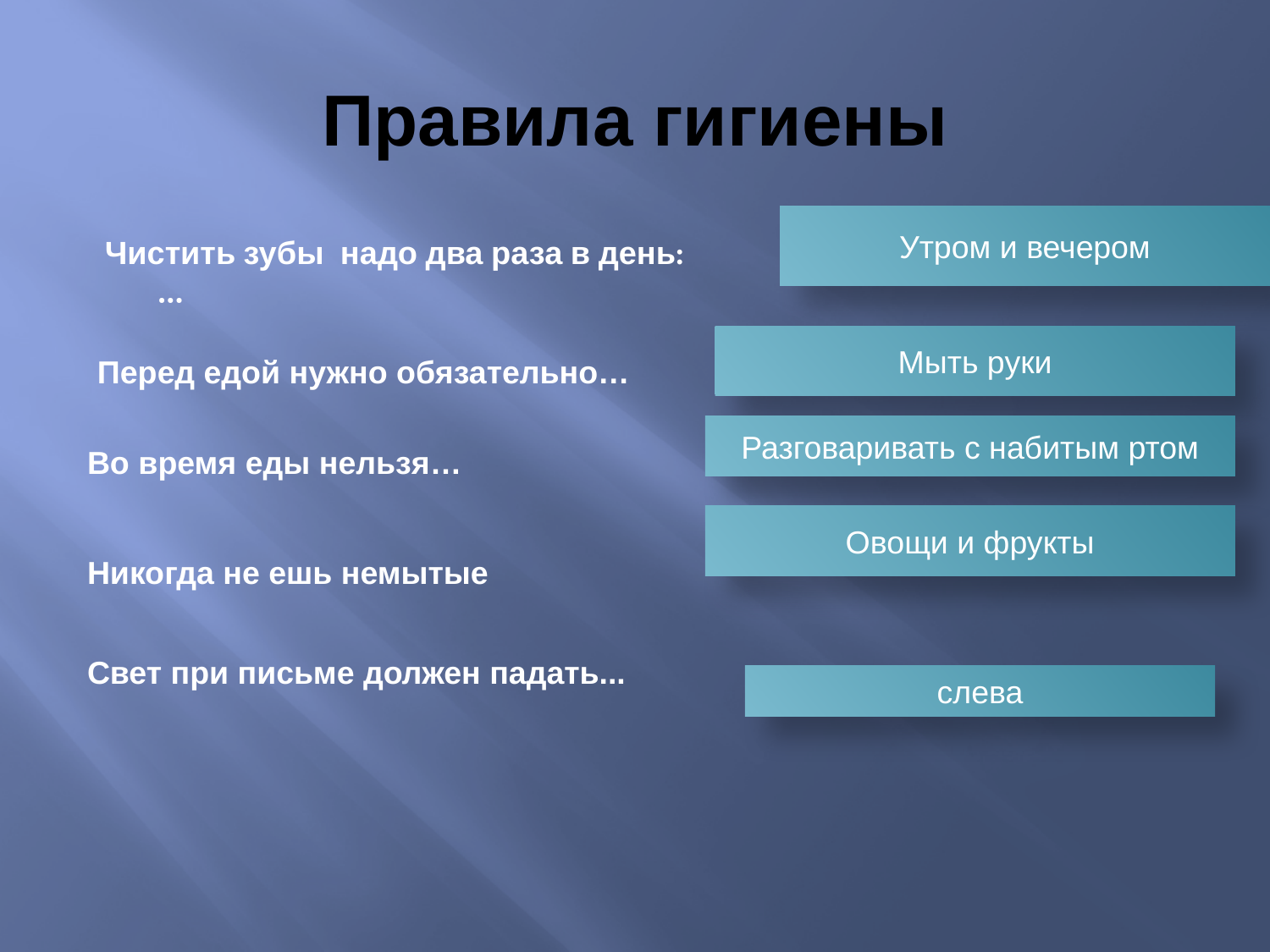

# Правила гигиены
Утром и вечером
Чистить зубы  надо два раза в день:…

Мыть руки
Перед едой нужно обязательно…
Разговаривать с набитым ртом
Во время еды нельзя…

Овощи и фрукты
Никогда не ешь немытые
Свет при письме должен падать...
слева